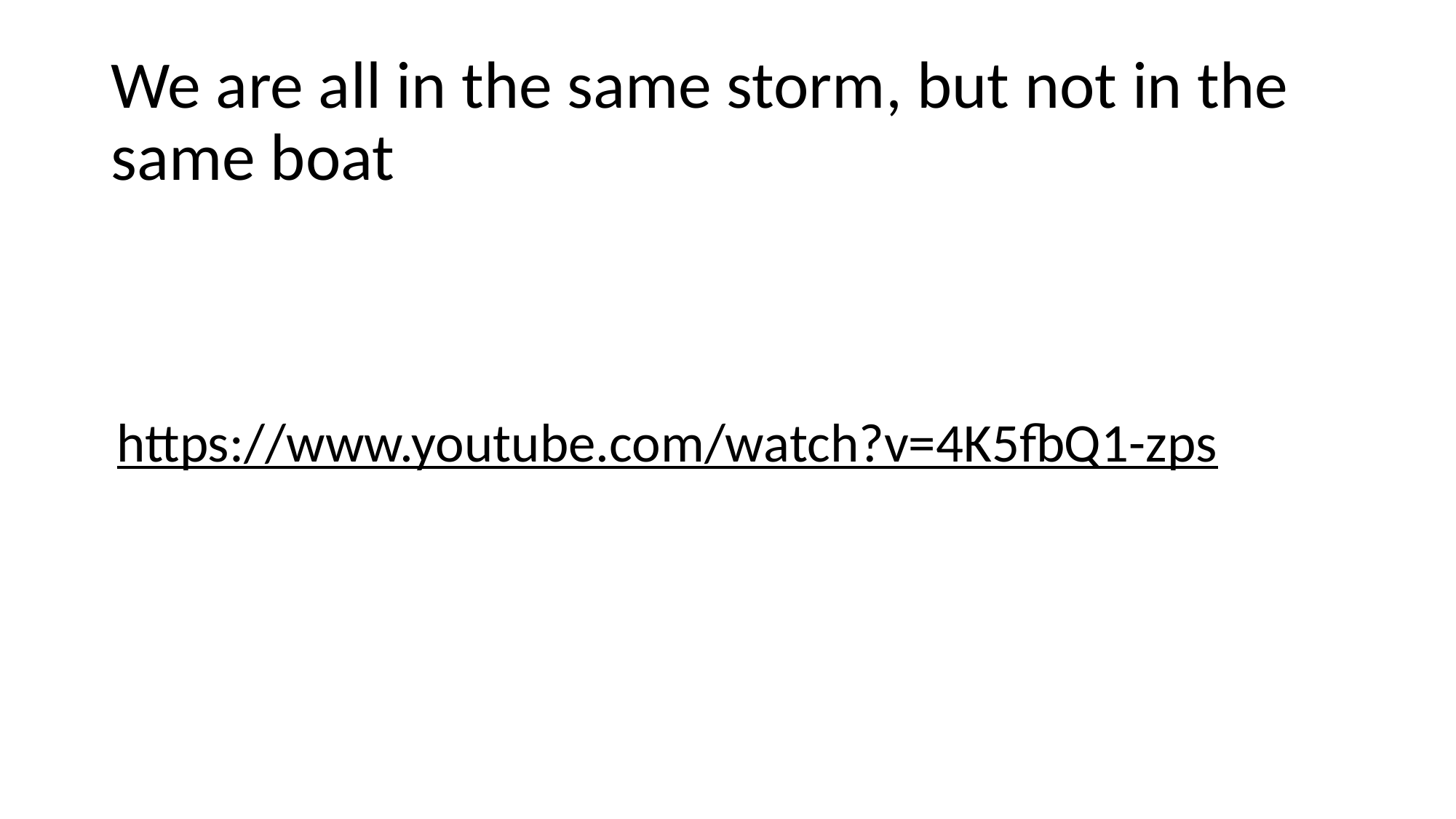

# We are all in the same storm, but not in the same boat
https://www.youtube.com/watch?v=4K5fbQ1-zps